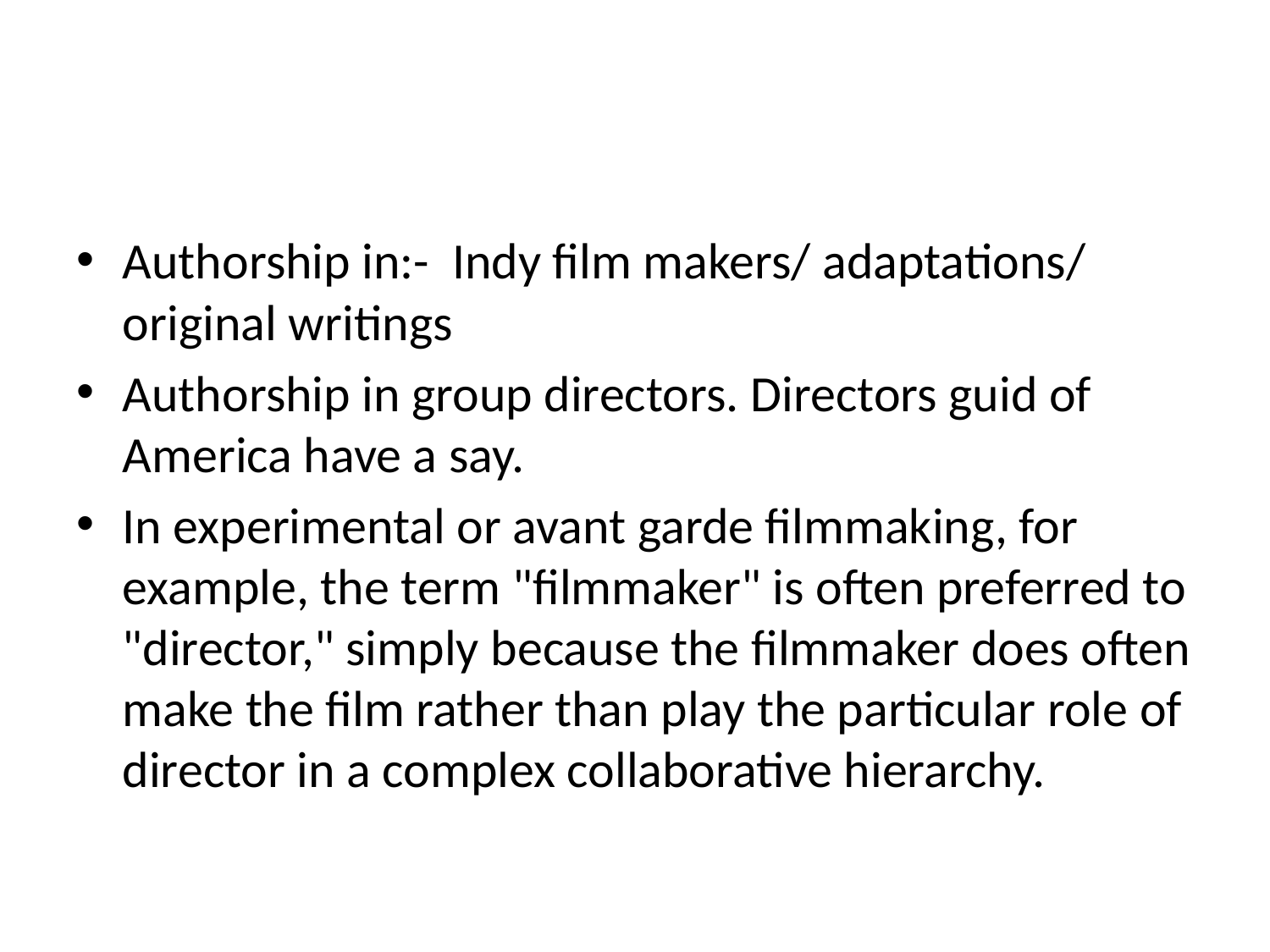

#
Authorship in:-  Indy film makers/ adaptations/ original writings
Authorship in group directors. Directors guid of America have a say.
In experimental or avant garde filmmaking, for example, the term "filmmaker" is often preferred to "director," simply because the filmmaker does often make the film rather than play the particular role of director in a complex collaborative hierarchy.